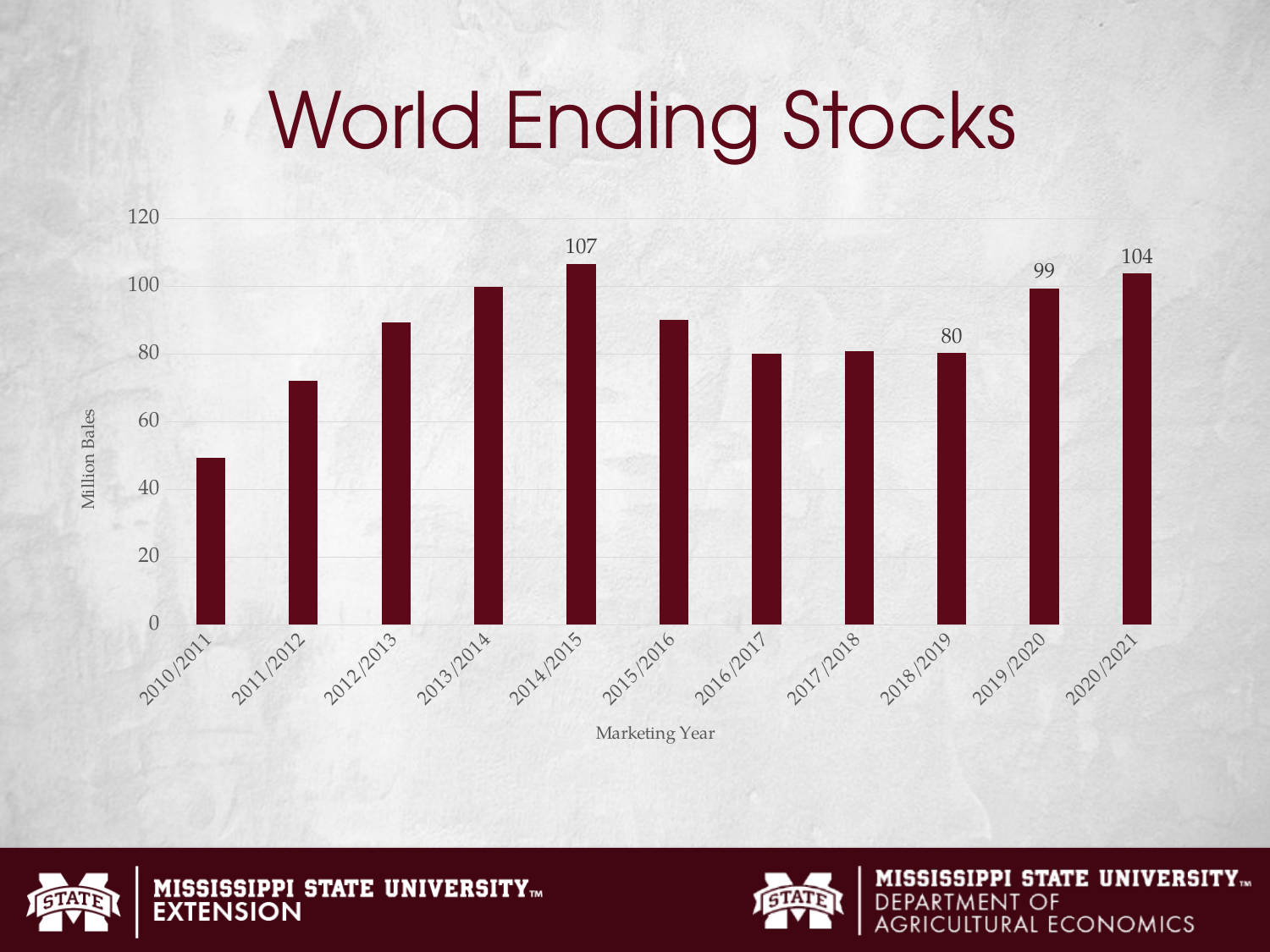

# World Ending Stocks

### Chart

| Category | Ending Stocks |
|---|---|
| 2010/2011 | 49.273 |
| 2011/2012 | 72.035 |
| 2012/2013 | 89.326 |
| 2013/2014 | 99.904 |
| 2014/2015 | 106.755 |
| 2015/2016 | 90.163 |
| 2016/2017 | 80.235 |
| 2017/2018 | 80.934 |
| 2018/2019 | 80.27 |
| 2019/2020 | 99.443 |
| 2020/2021 | 103.842 |